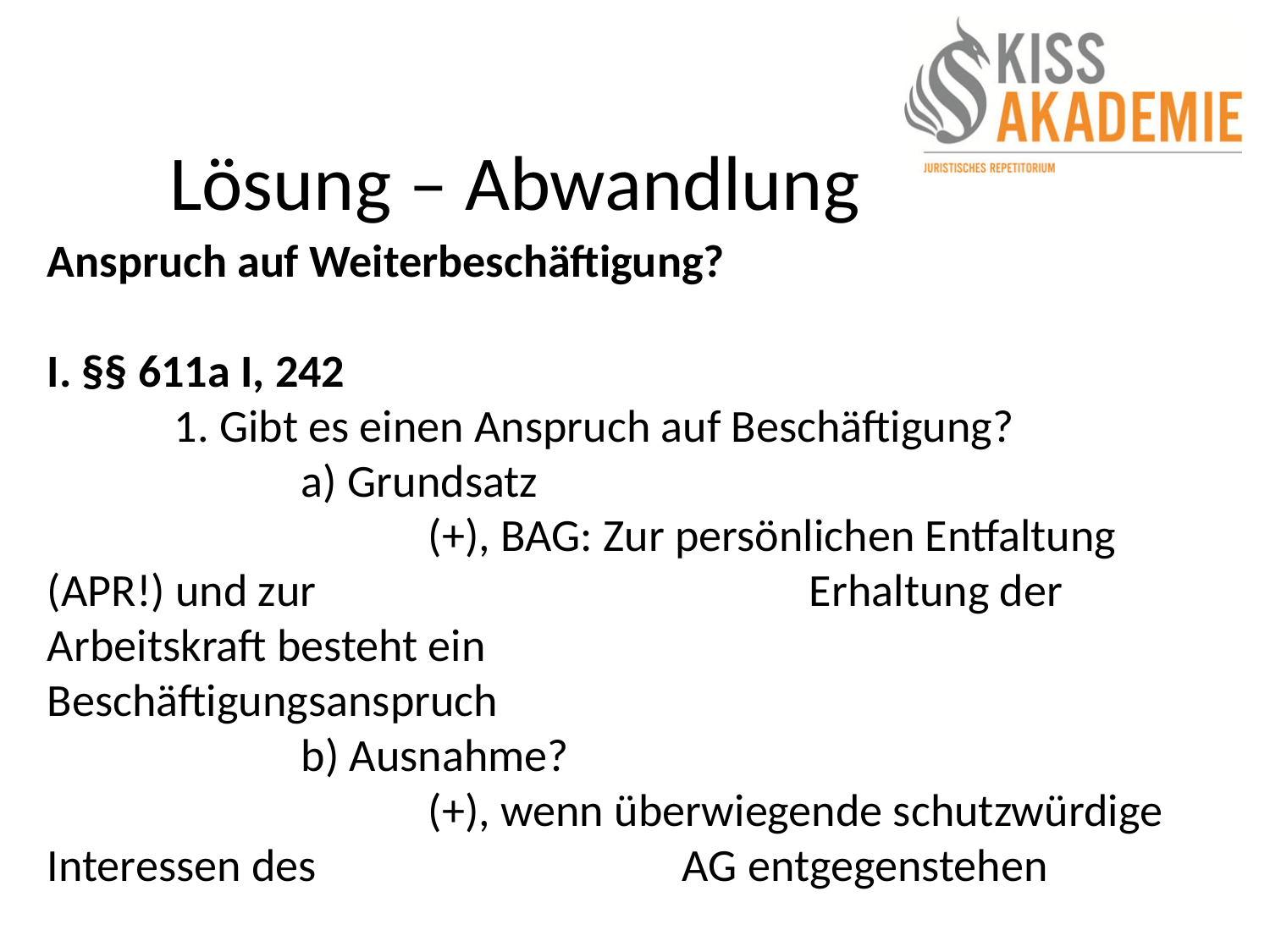

# Lösung – Abwandlung
Anspruch auf Weiterbeschäftigung?

I. §§ 611a I, 242
	1. Gibt es einen Anspruch auf Beschäftigung?
		a) Grundsatz
			(+), BAG: Zur persönlichen Entfaltung (APR!) und zur 				Erhaltung der Arbeitskraft besteht ein 						Beschäftigungsanspruch
		b) Ausnahme?
			(+), wenn überwiegende schutzwürdige Interessen des 			AG entgegenstehen